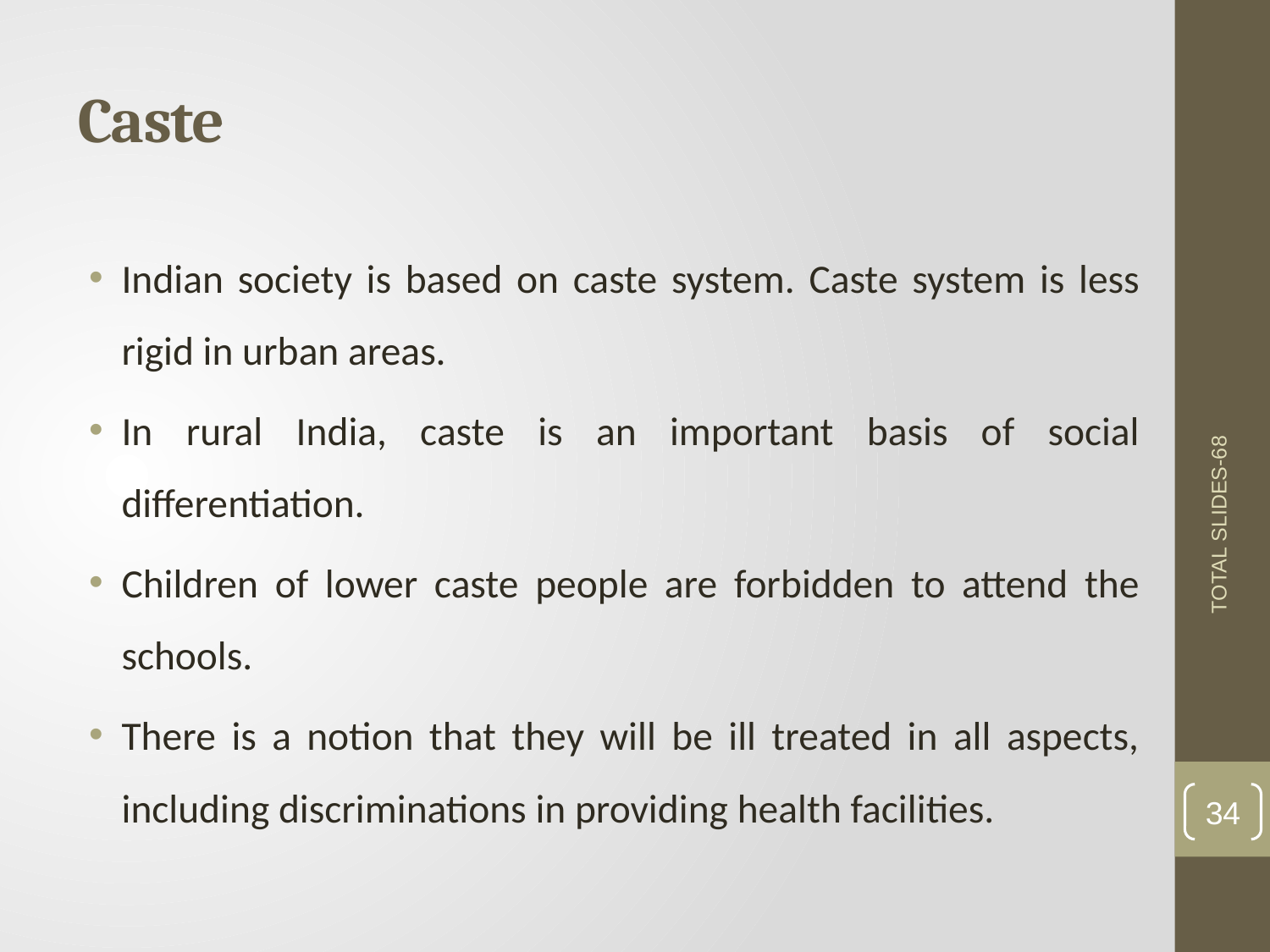

# Caste
Indian society is based on caste system. Caste system is less rigid in urban areas.
In rural India, caste is an important basis of social differentiation.
Children of lower caste people are forbidden to attend the schools.
There is a notion that they will be ill treated in all aspects, including discriminations in providing health facilities.

TOTAL SLIDES-68
34